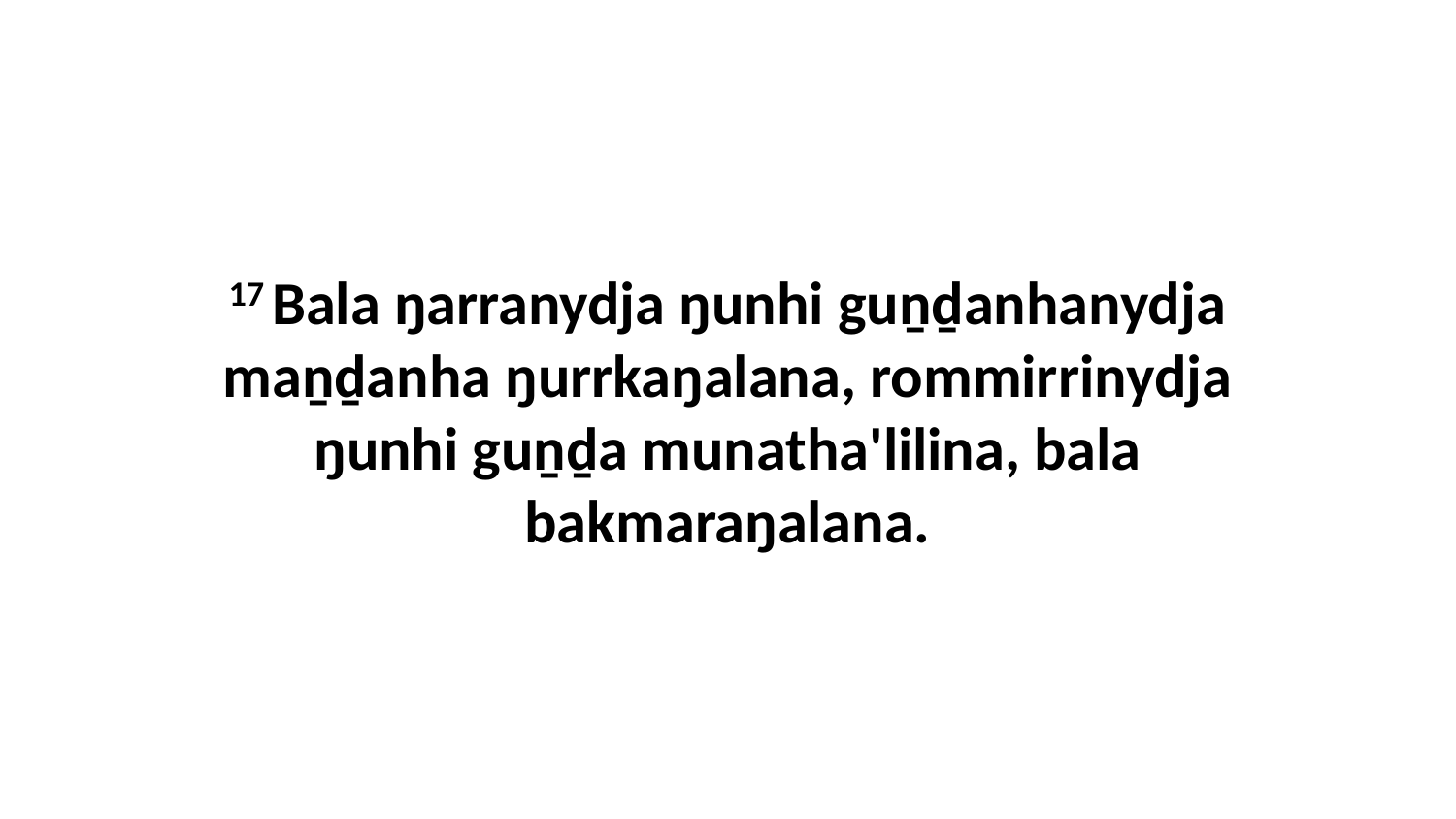

17 Bala ŋarranydja ŋunhi guṉḏanhanydja maṉḏanha ŋurrkaŋalana, rommirrinydja ŋunhi guṉḏa munatha'lilina, bala bakmaraŋalana.